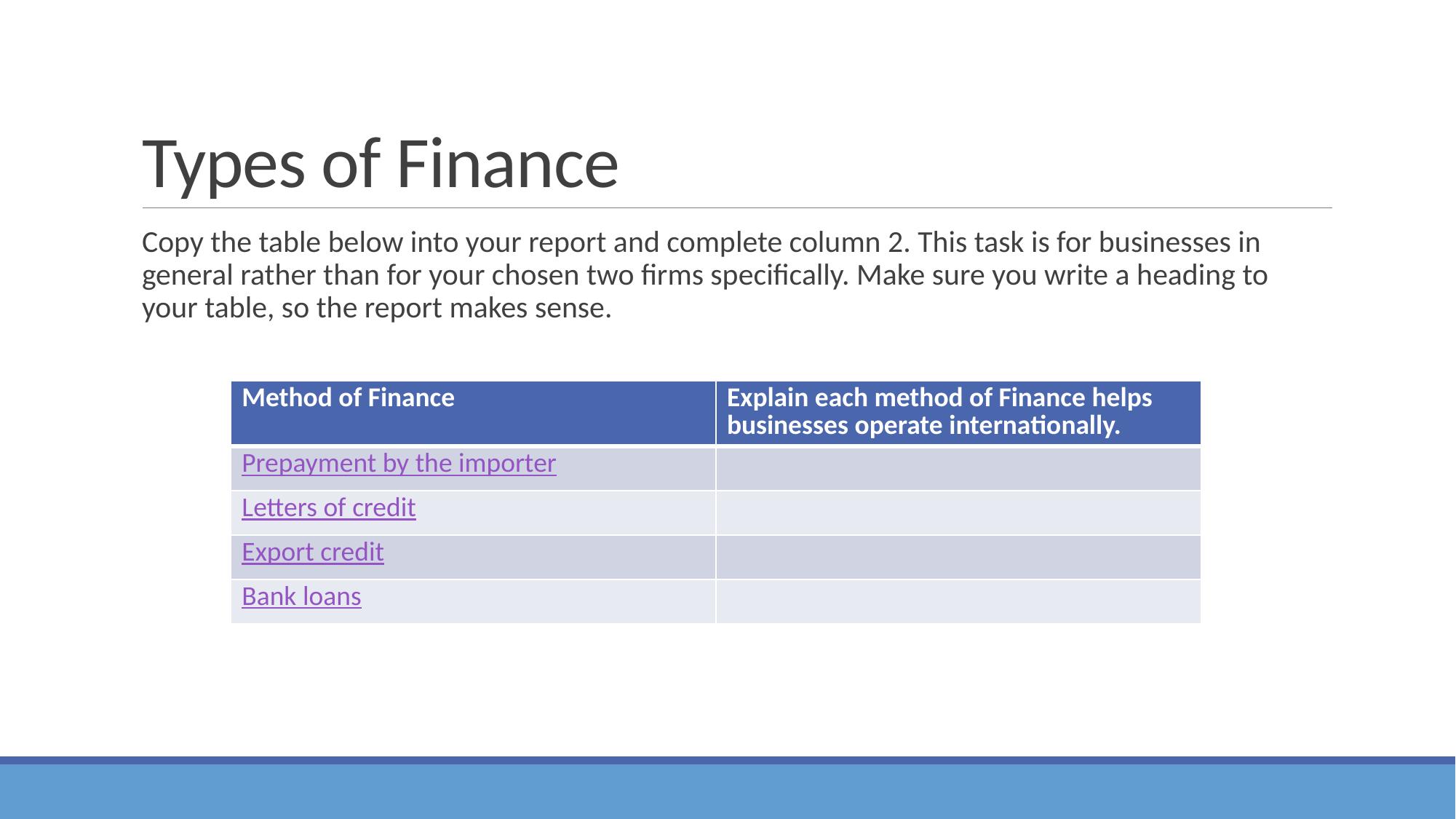

# Types of Finance
Copy the table below into your report and complete column 2. This task is for businesses in general rather than for your chosen two firms specifically. Make sure you write a heading to your table, so the report makes sense.
| Method of Finance | Explain each method of Finance helps businesses operate internationally. |
| --- | --- |
| Prepayment by the importer |  |
| Letters of credit |  |
| Export credit |  |
| Bank loans |  |